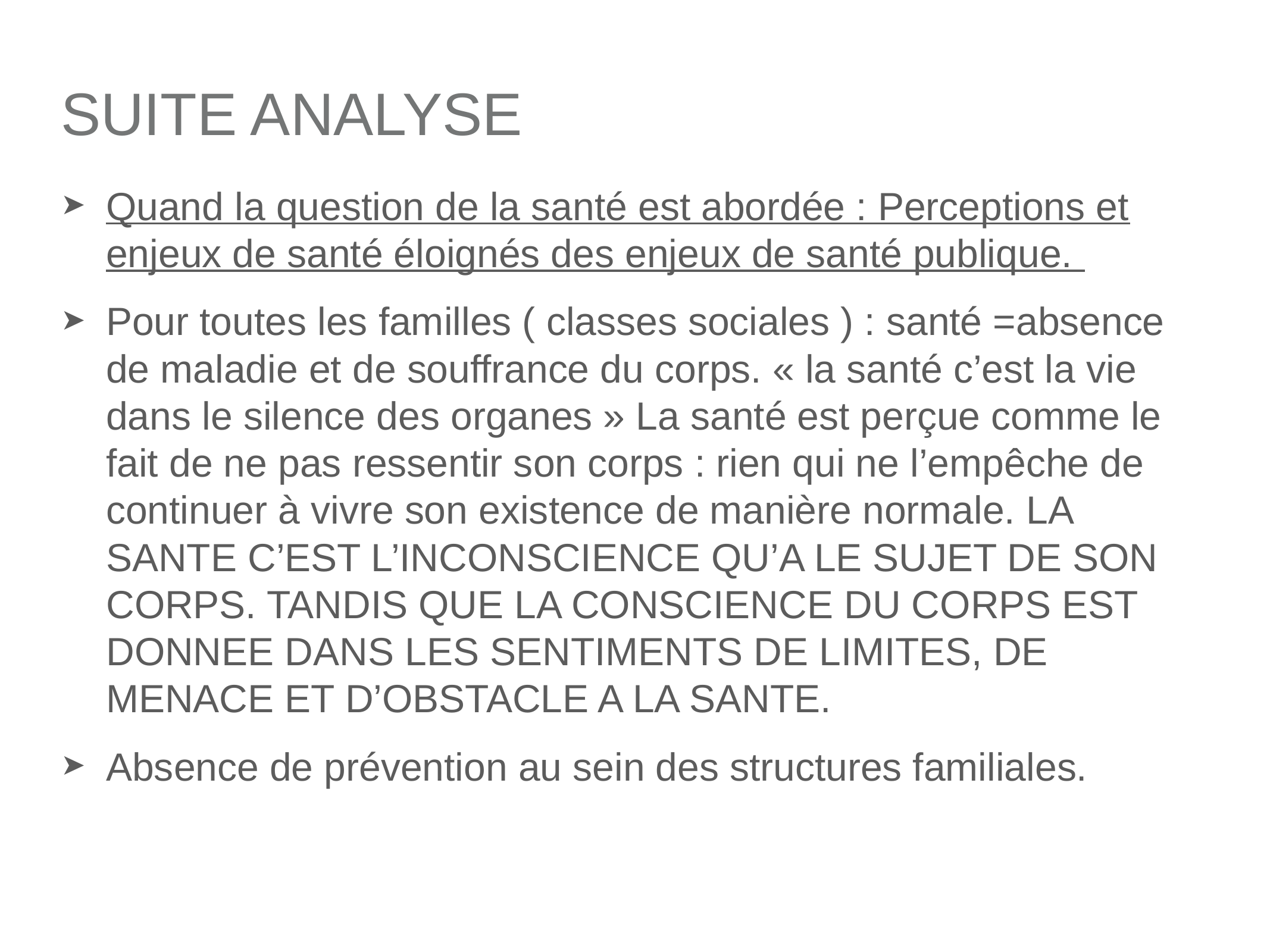

# SUITE ANALYSE

Quand la question de la santé est abordée : Perceptions et enjeux de santé éloignés des enjeux de santé publique.
Pour toutes les familles ( classes sociales ) : santé =absence de maladie et de souffrance du corps. « la santé c’est la vie dans le silence des organes » La santé est perçue comme le fait de ne pas ressentir son corps : rien qui ne l’empêche de continuer à vivre son existence de manière normale. LA SANTE C’EST L’INCONSCIENCE QU’A LE SUJET DE SON CORPS. TANDIS QUE LA CONSCIENCE DU CORPS EST DONNEE DANS LES SENTIMENTS DE LIMITES, DE MENACE ET D’OBSTACLE A LA SANTE.
Absence de prévention au sein des structures familiales.